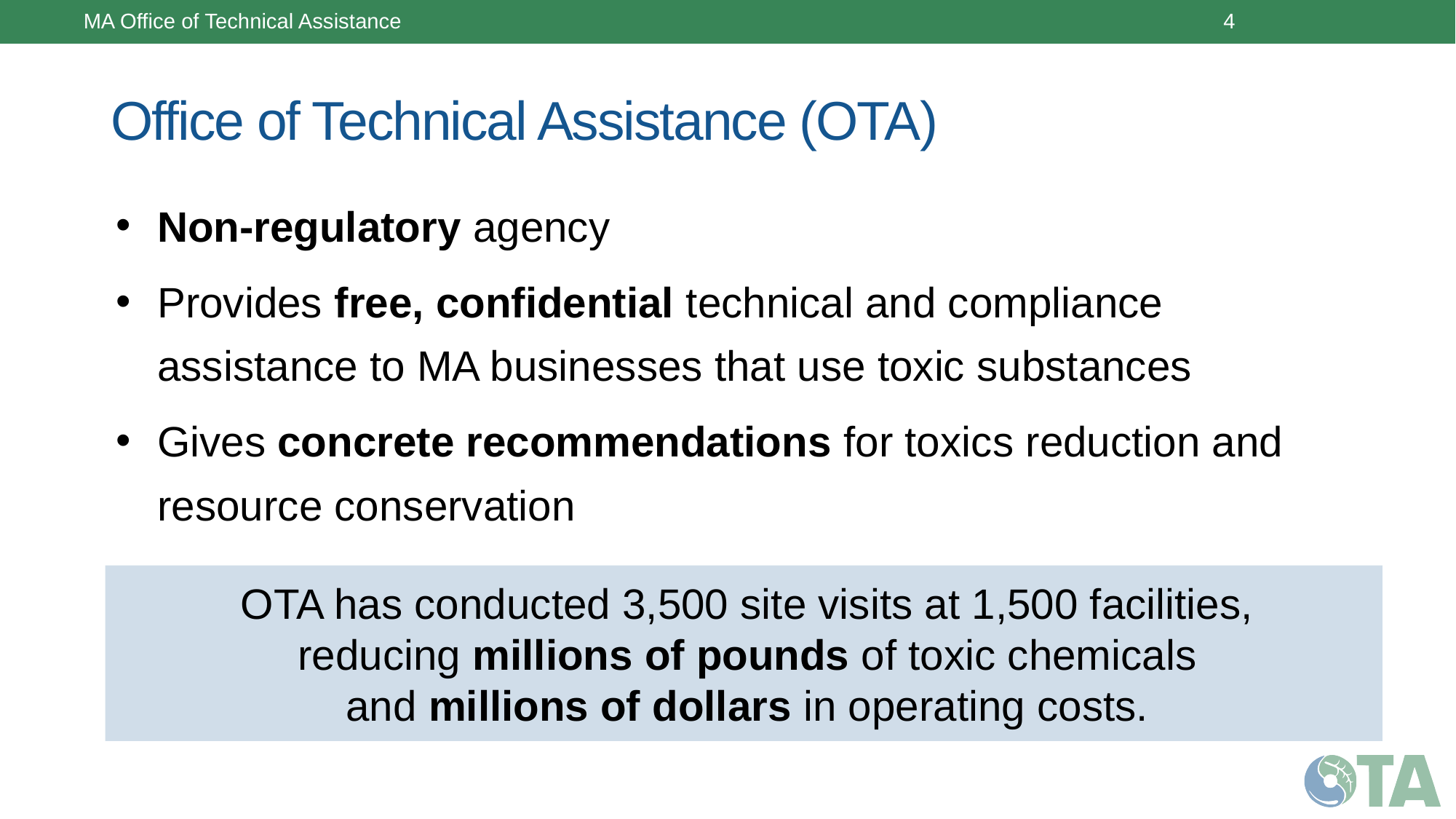

# Office of Technical Assistance (OTA)
Non-regulatory agency
Provides free, confidential technical and compliance assistance to MA businesses that use toxic substances
Gives concrete recommendations for toxics reduction and resource conservation
OTA has conducted 3,500 site visits at 1,500 facilities,
reducing millions of pounds of toxic chemicals
and millions of dollars in operating costs.